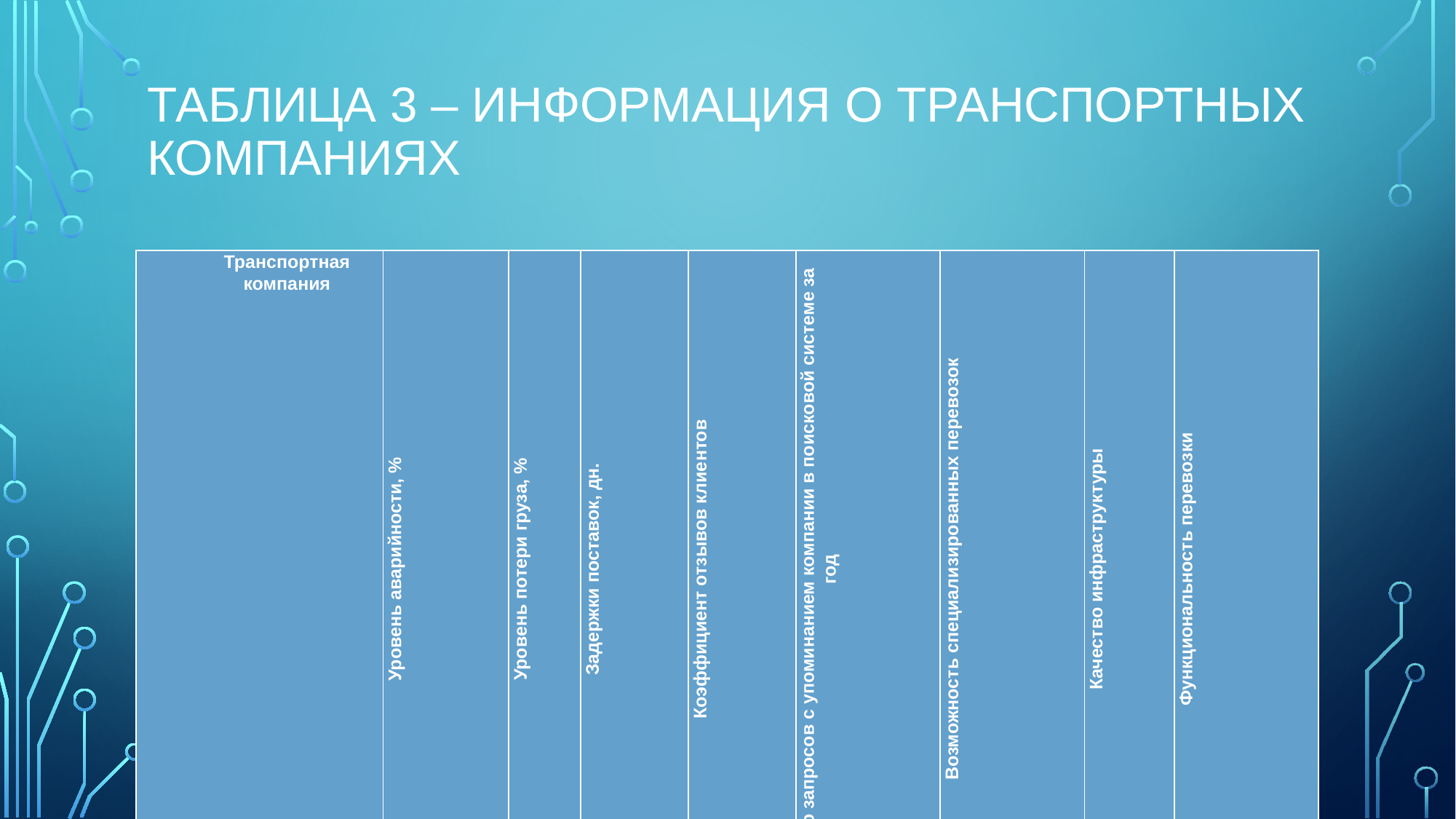

# Таблица 3 – Информация о транспортных компаниях
| Транспортная компания | Уровень аварийности, % | Уровень потери груза, % | Задержки поставок, дн. | Коэффициент отзывов клиентов | Число запросов с упоминанием компании в поисковой системе за год | Возможность специализированных перевозок | Качество инфраструктуры | Функциональность перевозки |
| --- | --- | --- | --- | --- | --- | --- | --- | --- |
|  |  |  |  |  |  |  |  |  |
|  |  |  |  |  |  |  |  |  |
|  |  |  |  |  |  |  |  |  |